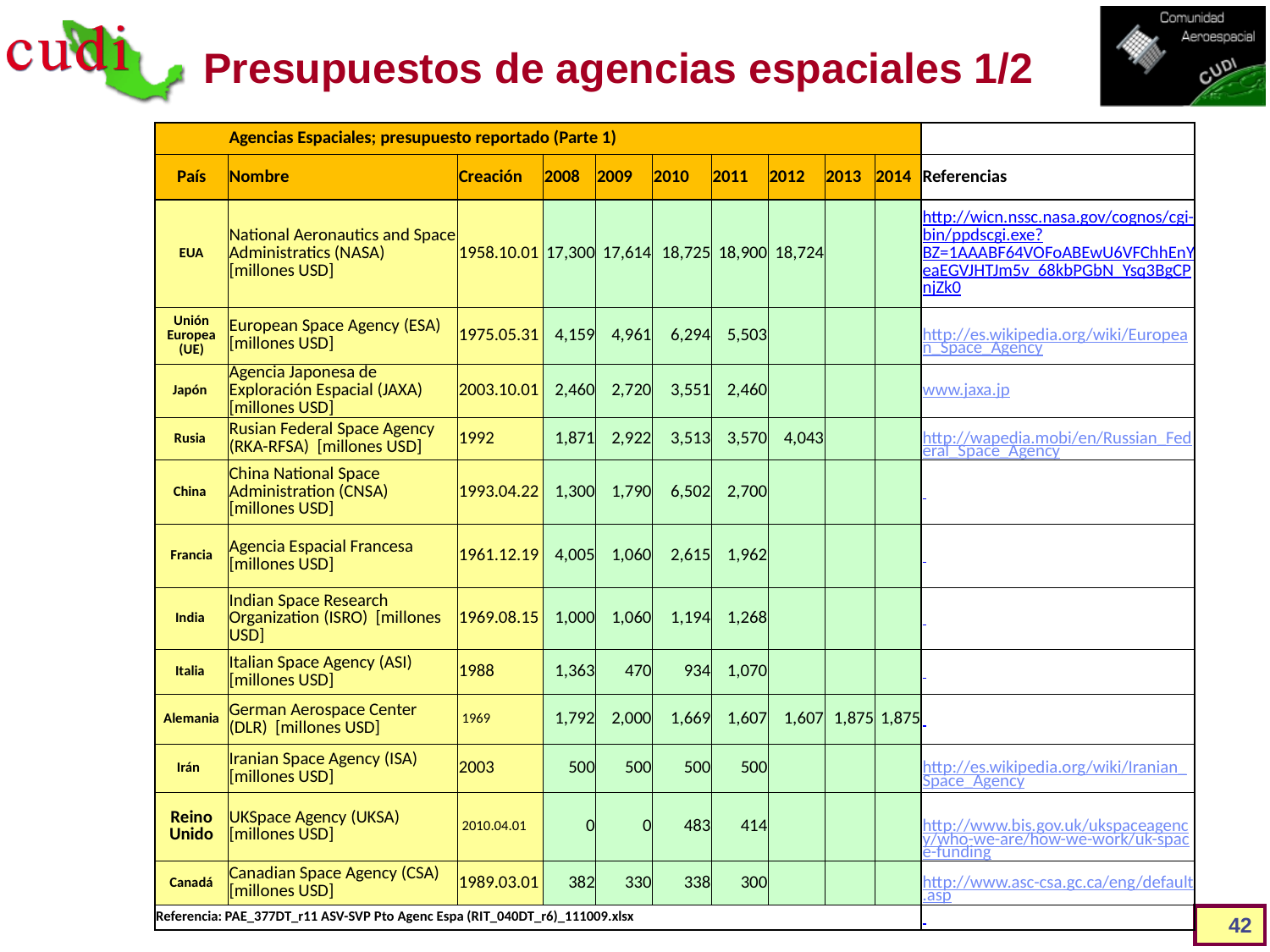

Presupuestos de agencias espaciales 1/2
|  | Agencias Espaciales; presupuesto reportado (Parte 1) |  |  |  |  |  |  |  |  |  |
| --- | --- | --- | --- | --- | --- | --- | --- | --- | --- | --- |
| País | Nombre | Creación | 2008 | 2009 | 2010 | 2011 | 2012 | 2013 | 2014 | Referencias |
| EUA | National Aeronautics and Space Administratics (NASA) [millones USD] | 1958.10.01 | 17,300 | 17,614 | 18,725 | 18,900 | 18,724 |  |  | http://wicn.nssc.nasa.gov/cognos/cgi-bin/ppdscgi.exe?BZ=1AAABF64VOFoABEwU6VFChhEnYeaEGVJHTJm5v\_68kbPGbN\_Ysq3BgCPnjZk0 |
| Unión Europea (UE) | European Space Agency (ESA) [millones USD] | 1975.05.31 | 4,159 | 4,961 | 6,294 | 5,503 |  |  |  | http://es.wikipedia.org/wiki/European\_Space\_Agency |
| Japón | Agencia Japonesa de Exploración Espacial (JAXA) [millones USD] | 2003.10.01 | 2,460 | 2,720 | 3,551 | 2,460 |  |  |  | www.jaxa.jp |
| Rusia | Rusian Federal Space Agency (RKA-RFSA) [millones USD] | 1992 | 1,871 | 2,922 | 3,513 | 3,570 | 4,043 |  |  | http://wapedia.mobi/en/Russian\_Federal\_Space\_Agency |
| China | China National Space Administration (CNSA) [millones USD] | 1993.04.22 | 1,300 | 1,790 | 6,502 | 2,700 |  |  |  |  |
| Francia | Agencia Espacial Francesa [millones USD] | 1961.12.19 | 4,005 | 1,060 | 2,615 | 1,962 |  |  |  |  |
| India | Indian Space Research Organization (ISRO) [millones USD] | 1969.08.15 | 1,000 | 1,060 | 1,194 | 1,268 |  |  |  |  |
| Italia | Italian Space Agency (ASI) [millones USD] | 1988 | 1,363 | 470 | 934 | 1,070 |  |  |  |  |
| Alemania | German Aerospace Center (DLR) [millones USD] | 1969 | 1,792 | 2,000 | 1,669 | 1,607 | 1,607 | 1,875 | 1,875 |  |
| Irán | Iranian Space Agency (ISA) [millones USD] | 2003 | 500 | 500 | 500 | 500 |  |  |  | http://es.wikipedia.org/wiki/Iranian\_Space\_Agency |
| Reino Unido | UKSpace Agency (UKSA) [millones USD] | 2010.04.01 | 0 | 0 | 483 | 414 |  |  |  | http://www.bis.gov.uk/ukspaceagency/who-we-are/how-we-work/uk-space-funding |
| Canadá | Canadian Space Agency (CSA) [millones USD] | 1989.03.01 | 382 | 330 | 338 | 300 |  |  |  | http://www.asc-csa.gc.ca/eng/default.asp |
| Referencia: PAE\_377DT\_r11 ASV-SVP Pto Agenc Espa (RIT\_040DT\_r6)\_111009.xlsx |  |  |  |  |  |  |  |  |  |  |
42